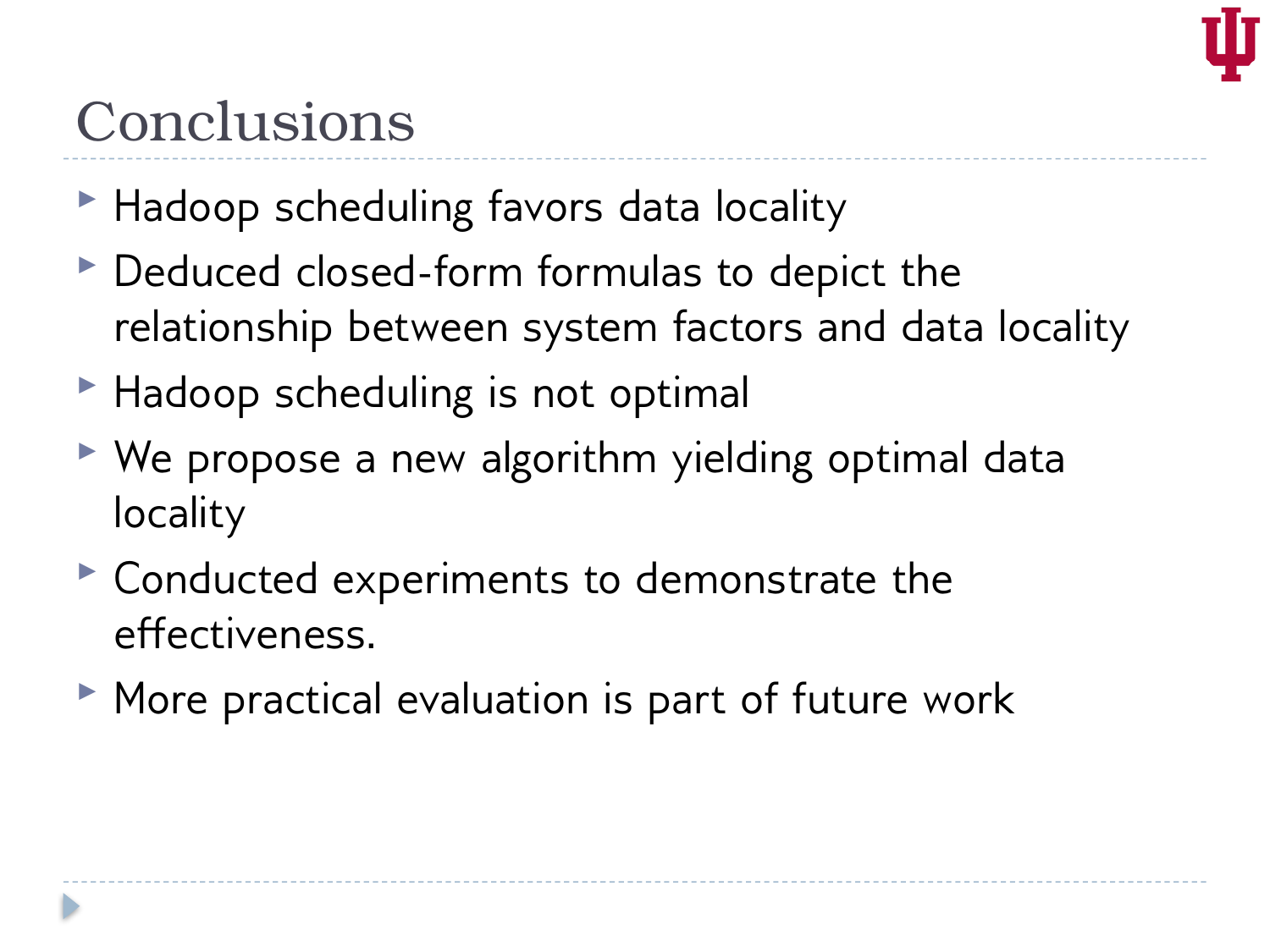

# Conclusions
Hadoop scheduling favors data locality
Deduced closed-form formulas to depict the relationship between system factors and data locality
Hadoop scheduling is not optimal
We propose a new algorithm yielding optimal data locality
Conducted experiments to demonstrate the effectiveness.
More practical evaluation is part of future work